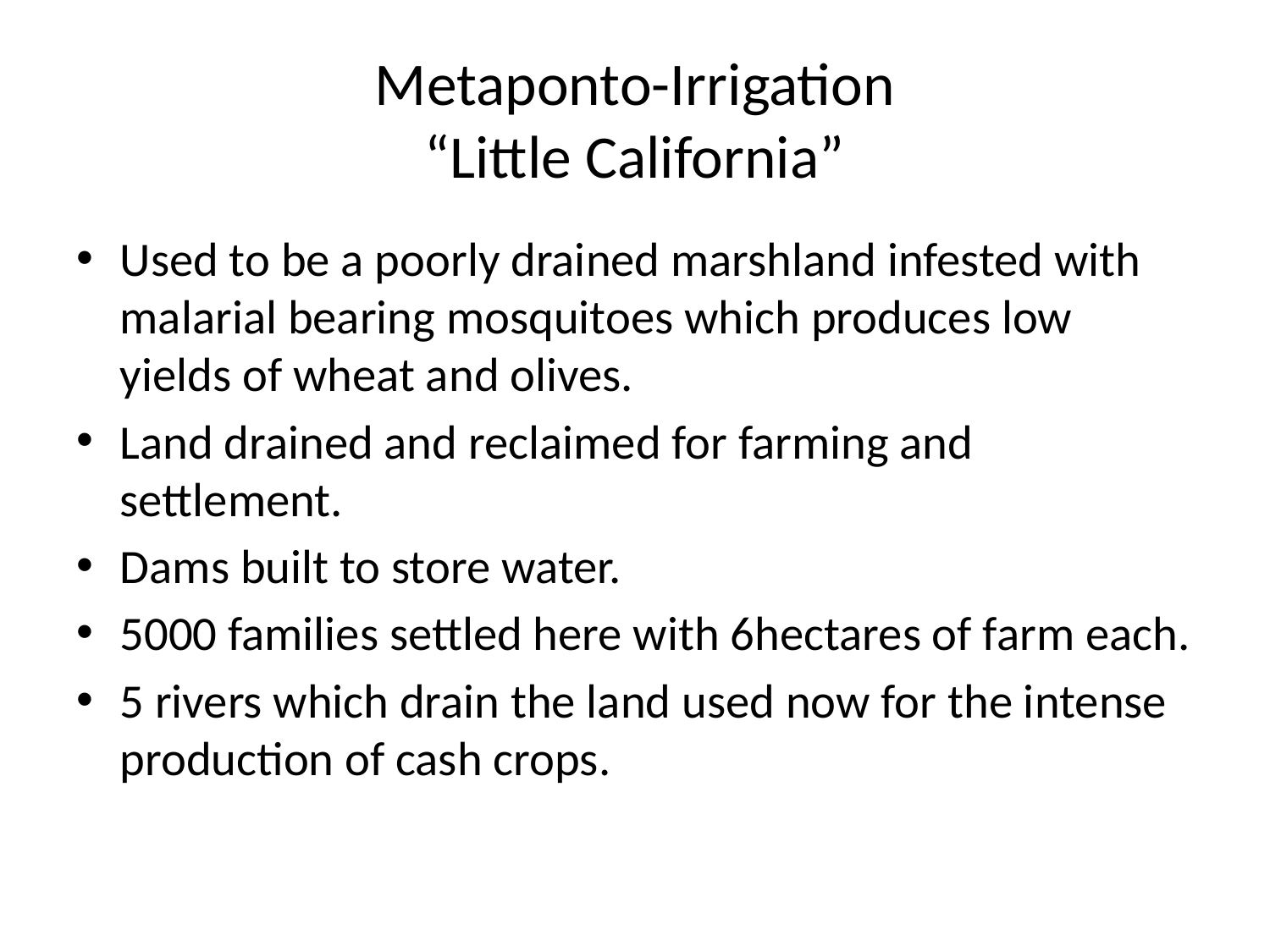

# Metaponto-Irrigation “Little California”
Used to be a poorly drained marshland infested with malarial bearing mosquitoes which produces low yields of wheat and olives.
Land drained and reclaimed for farming and settlement.
Dams built to store water.
5000 families settled here with 6hectares of farm each.
5 rivers which drain the land used now for the intense production of cash crops.